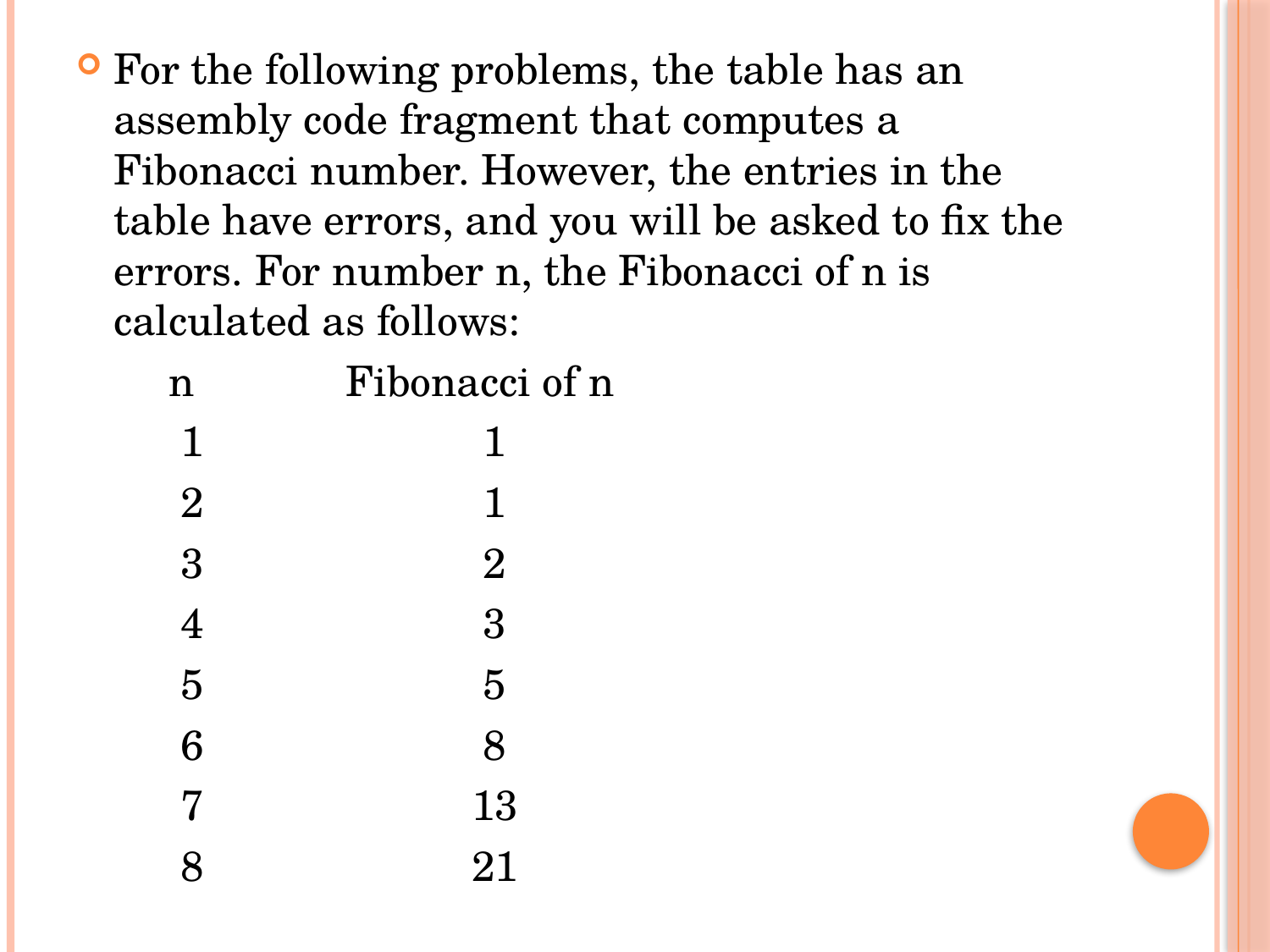

For the following problems, the table has an assembly code fragment that computes a Fibonacci number. However, the entries in the table have errors, and you will be asked to fix the errors. For number n, the Fibonacci of n is calculated as follows:
        n             Fibonacci of n
         1                        1
         2                        1
         3                        2
         4                        3
         5                        5
         6                        8
         7                       13
         8                       21